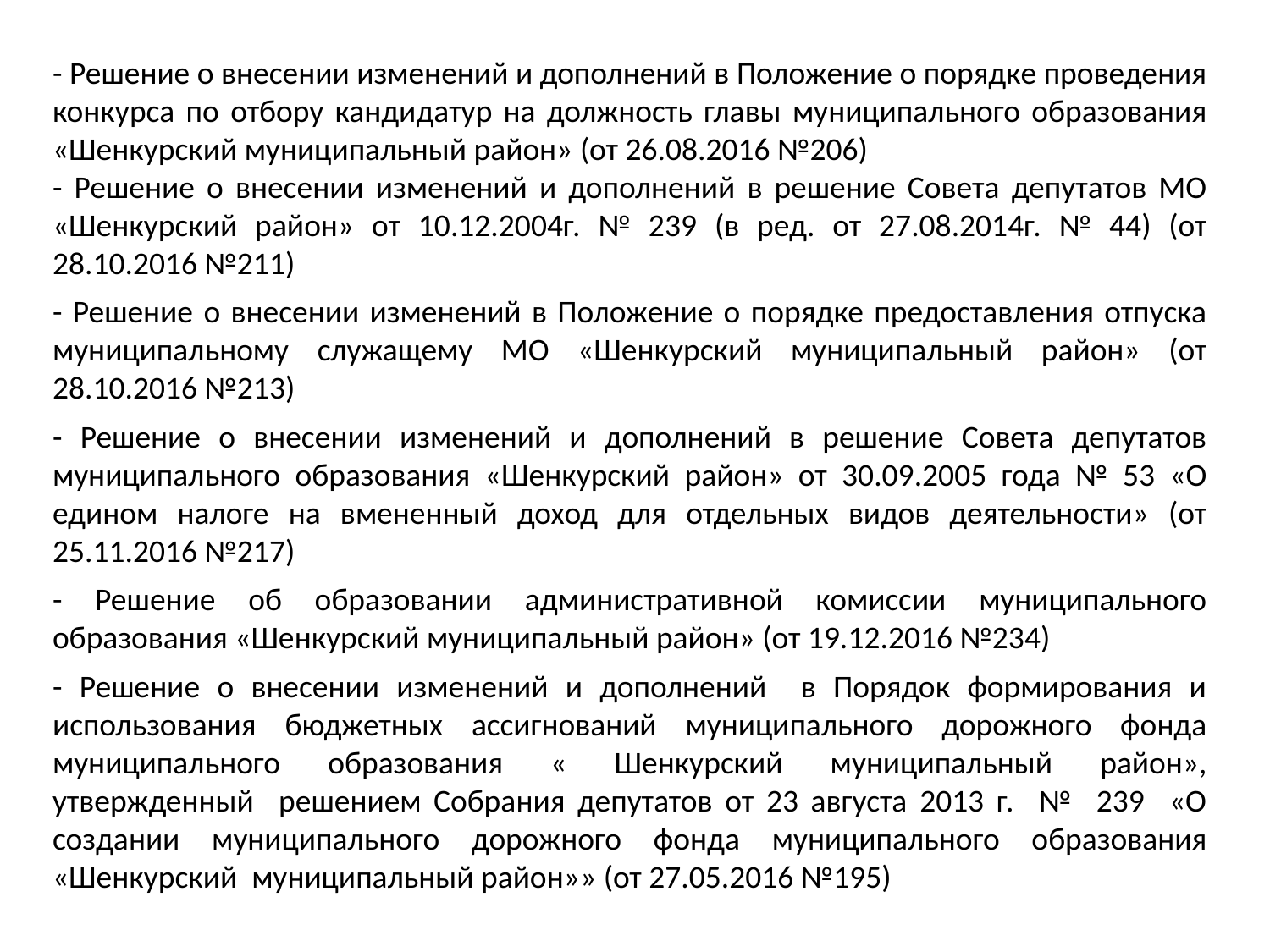

- Решение о внесении изменений и дополнений в Положение о порядке проведения конкурса по отбору кандидатур на должность главы муниципального образования «Шенкурский муниципальный район» (от 26.08.2016 №206)
- Решение о внесении изменений и дополнений в решение Совета депутатов МО «Шенкурский район» от 10.12.2004г. № 239 (в ред. от 27.08.2014г. № 44) (от 28.10.2016 №211)
- Решение о внесении изменений в Положение о порядке предоставления отпуска муниципальному служащему МО «Шенкурский муниципальный район» (от 28.10.2016 №213)
- Решение о внесении изменений и дополнений в решение Совета депутатов муниципального образования «Шенкурский район» от 30.09.2005 года № 53 «О едином налоге на вмененный доход для отдельных видов деятельности» (от 25.11.2016 №217)
- Решение об образовании административной комиссии муниципального образования «Шенкурский муниципальный район» (от 19.12.2016 №234)
- Решение о внесении изменений и дополнений  в Порядок формирования и использования бюджетных ассигнований муниципального дорожного фонда муниципального образования « Шенкурский муниципальный район», утвержденный  решением Собрания депутатов от 23 августа 2013 г.  №  239  «О создании муниципального дорожного фонда муниципального образования «Шенкурский  муниципальный район»» (от 27.05.2016 №195)